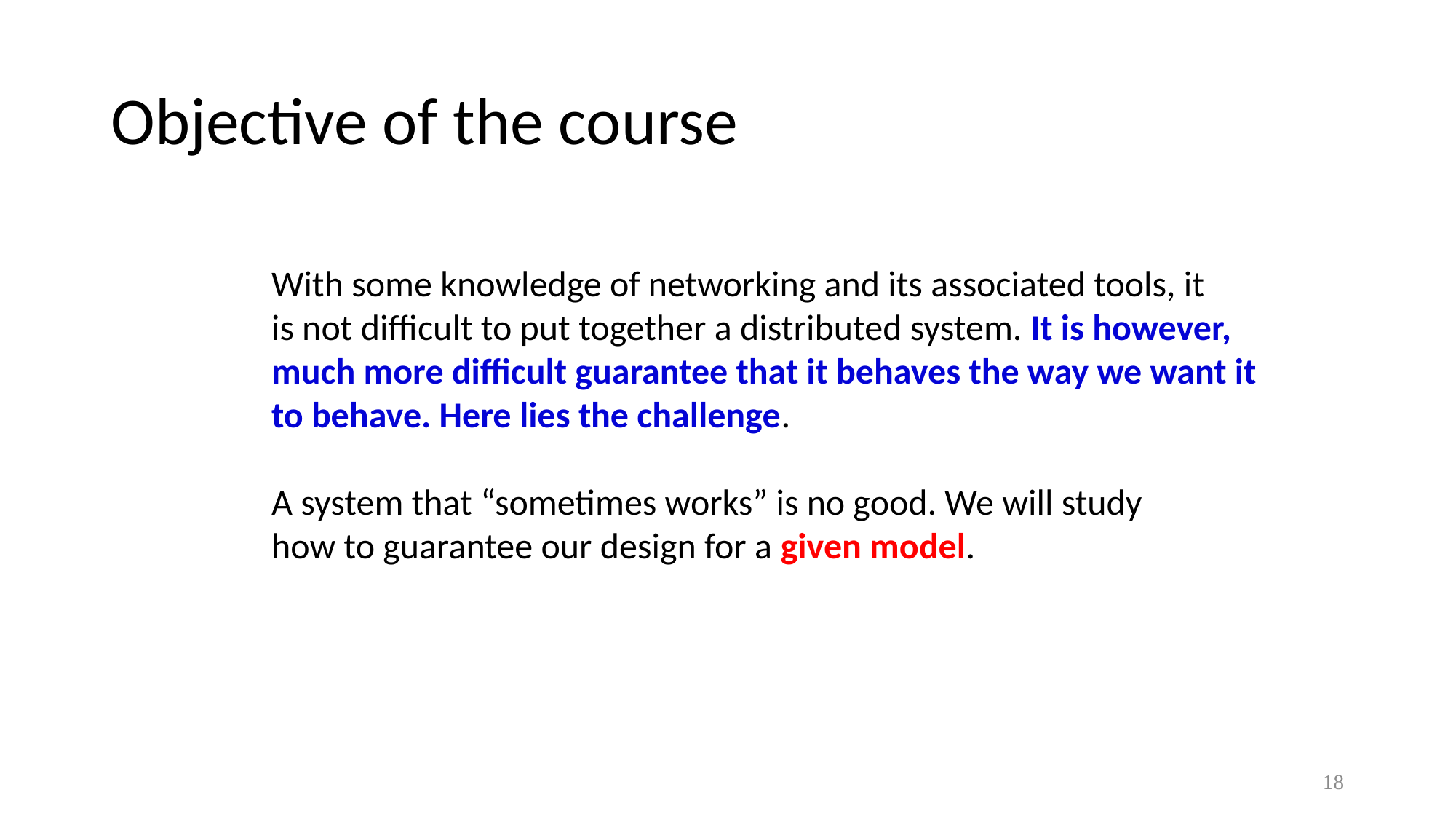

# Objective of the course
With some knowledge of networking and its associated tools, it
is not difficult to put together a distributed system. It is however,
much more difficult guarantee that it behaves the way we want it
to behave. Here lies the challenge.

A system that “sometimes works” is no good. We will study
how to guarantee our design for a given model.
18